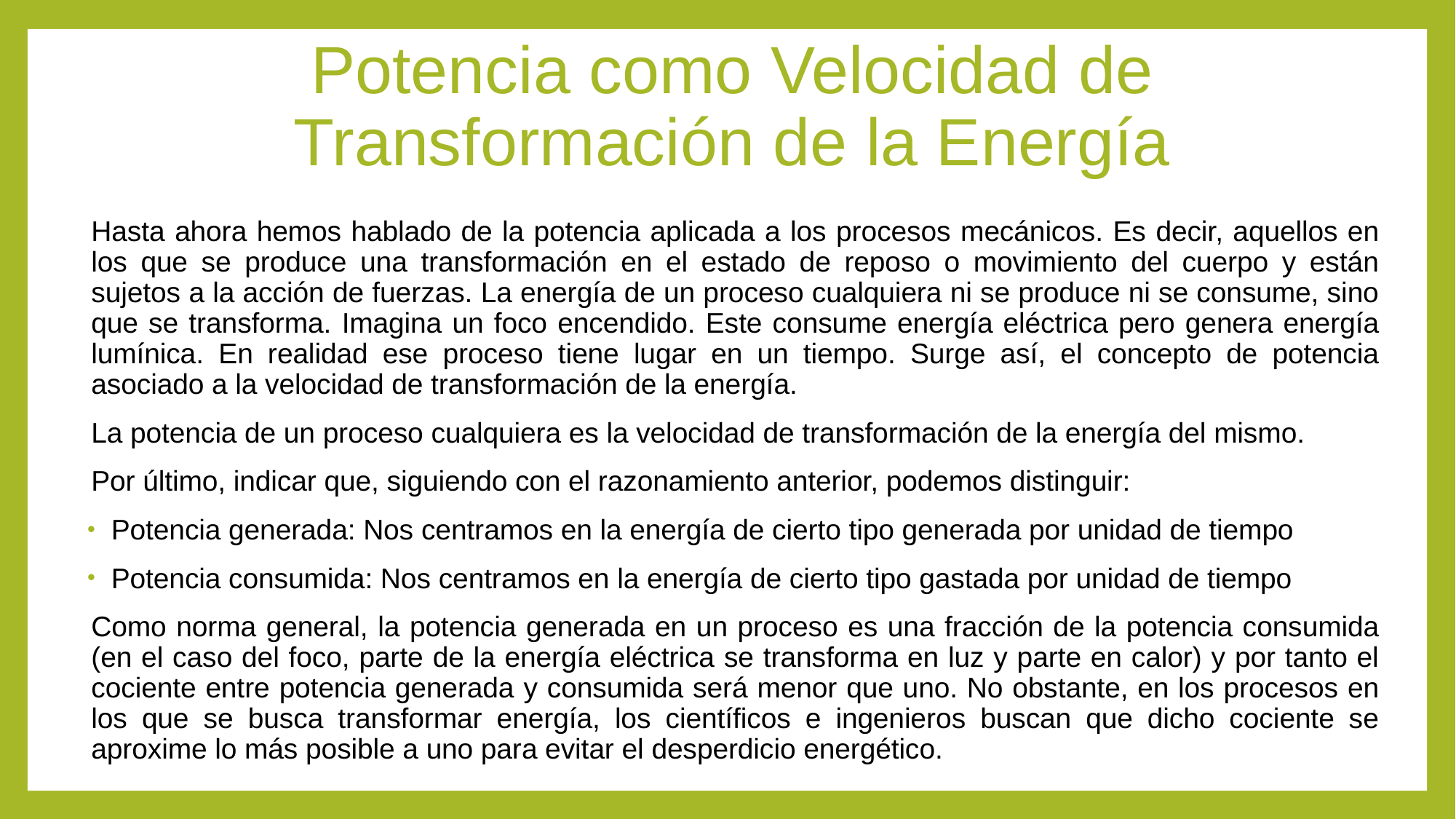

# Potencia como Velocidad de Transformación de la Energía
Hasta ahora hemos hablado de la potencia aplicada a los procesos mecánicos. Es decir, aquellos en los que se produce una transformación en el estado de reposo o movimiento del cuerpo y están sujetos a la acción de fuerzas. La energía de un proceso cualquiera ni se produce ni se consume, sino que se transforma. Imagina un foco encendido. Este consume energía eléctrica pero genera energía lumínica. En realidad ese proceso tiene lugar en un tiempo. Surge así, el concepto de potencia asociado a la velocidad de transformación de la energía.
La potencia de un proceso cualquiera es la velocidad de transformación de la energía del mismo.
Por último, indicar que, siguiendo con el razonamiento anterior, podemos distinguir:
Potencia generada: Nos centramos en la energía de cierto tipo generada por unidad de tiempo
Potencia consumida: Nos centramos en la energía de cierto tipo gastada por unidad de tiempo
Como norma general, la potencia generada en un proceso es una fracción de la potencia consumida (en el caso del foco, parte de la energía eléctrica se transforma en luz y parte en calor) y por tanto el cociente entre potencia generada y consumida será menor que uno. No obstante, en los procesos en los que se busca transformar energía, los científicos e ingenieros buscan que dicho cociente se aproxime lo más posible a uno para evitar el desperdicio energético.